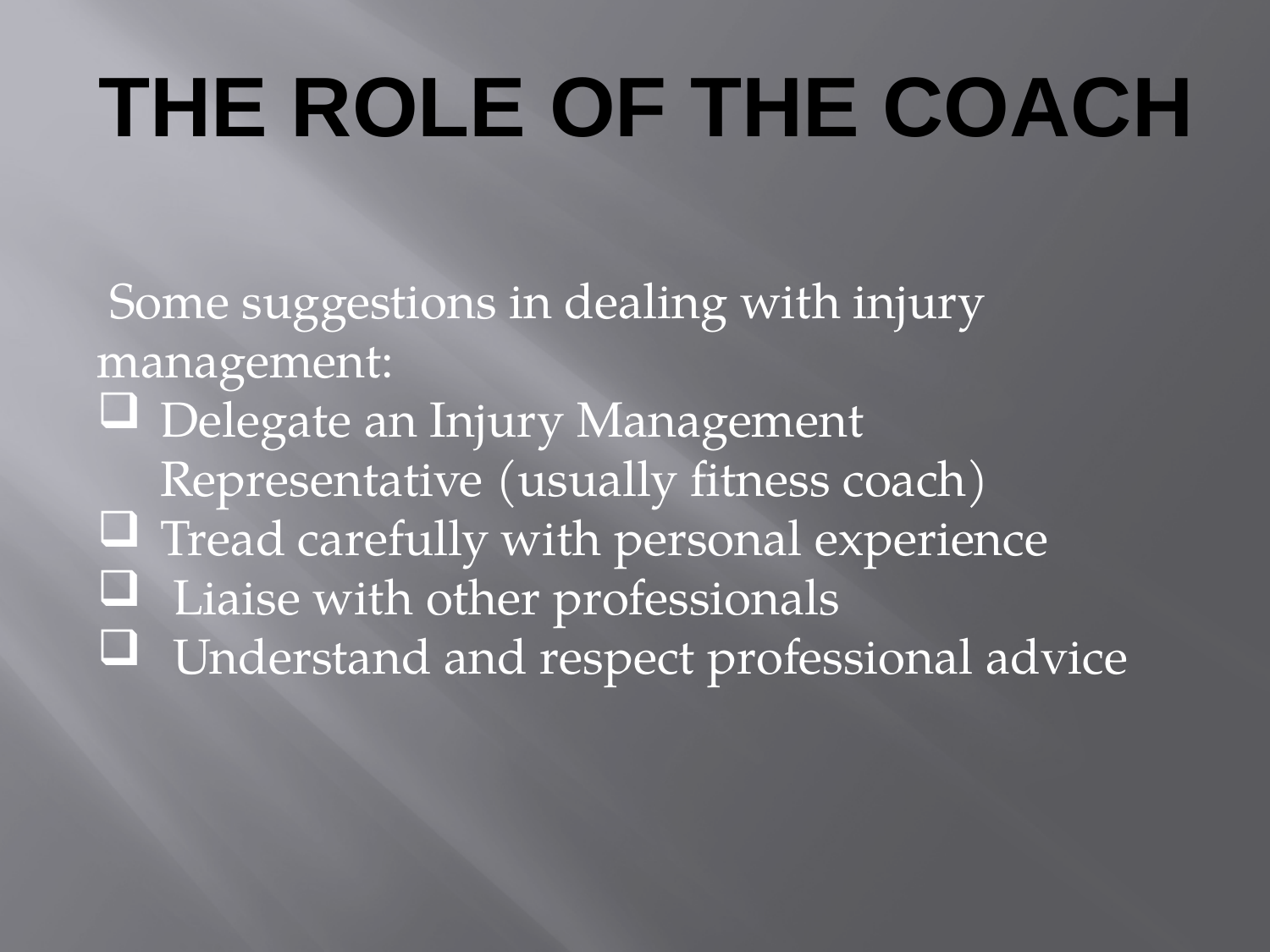

# The Role of the Coach
 Some suggestions in dealing with injury management:
Delegate an Injury Management Representative (usually fitness coach)
Tread carefully with personal experience
 Liaise with other professionals
 Understand and respect professional advice